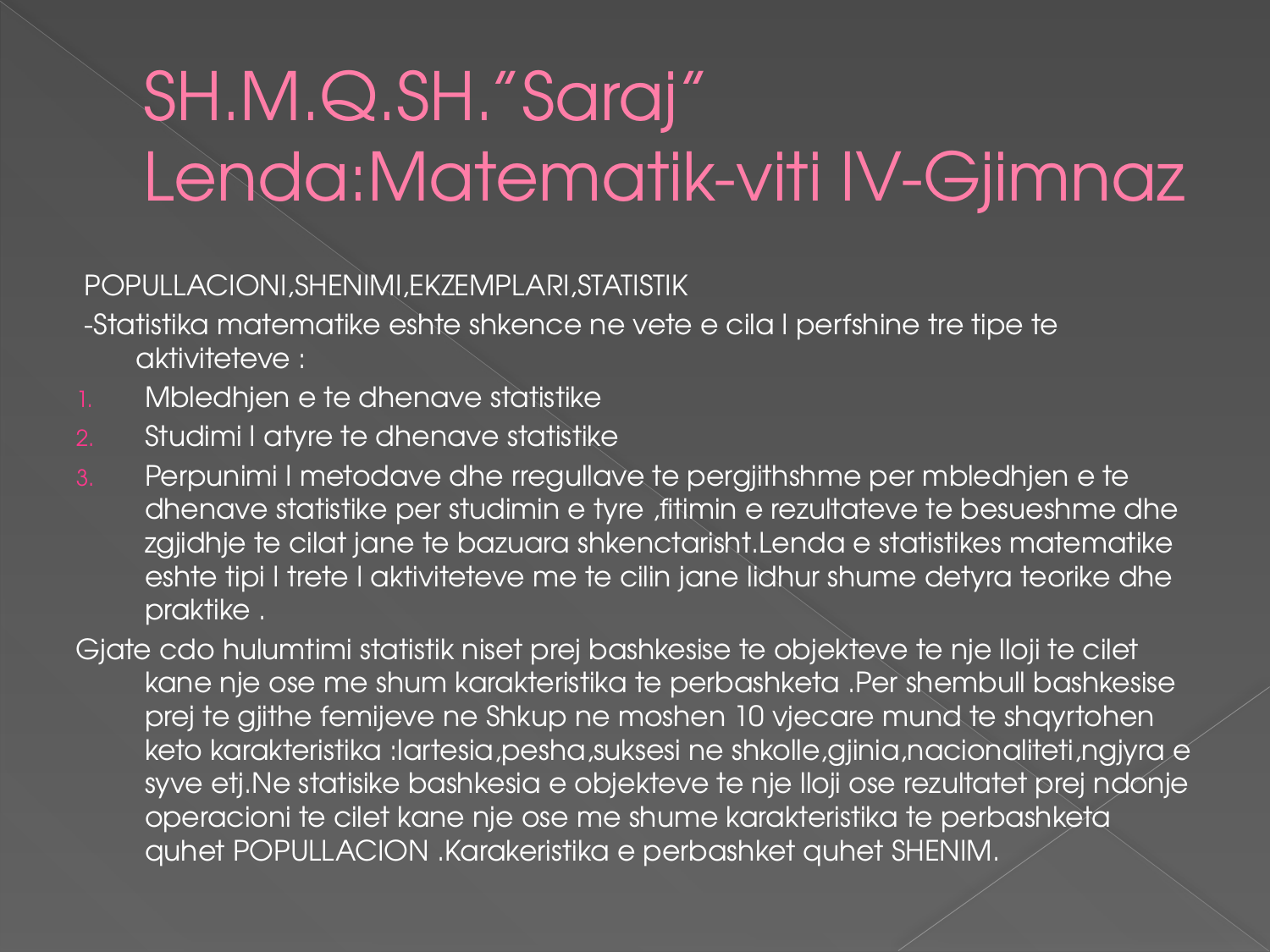

# SH.M.Q.SH.”Saraj” Lenda:Matematik-viti IV-Gjimnaz
POPULLACIONI,SHENIMI,EKZEMPLARI,STATISTIK
-Statistika matematike eshte shkence ne vete e cila I perfshine tre tipe te aktiviteteve :
Mbledhjen e te dhenave statistike
Studimi I atyre te dhenave statistike
Perpunimi I metodave dhe rregullave te pergjithshme per mbledhjen e te dhenave statistike per studimin e tyre ,fitimin e rezultateve te besueshme dhe zgjidhje te cilat jane te bazuara shkenctarisht.Lenda e statistikes matematike eshte tipi I trete I aktiviteteve me te cilin jane lidhur shume detyra teorike dhe praktike .
Gjate cdo hulumtimi statistik niset prej bashkesise te objekteve te nje lloji te cilet kane nje ose me shum karakteristika te perbashketa .Per shembull bashkesise prej te gjithe femijeve ne Shkup ne moshen 10 vjecare mund te shqyrtohen keto karakteristika :lartesia,pesha,suksesi ne shkolle,gjinia,nacionaliteti,ngjyra e syve etj.Ne statisike bashkesia e objekteve te nje lloji ose rezultatet prej ndonje operacioni te cilet kane nje ose me shume karakteristika te perbashketa quhet POPULLACION .Karakeristika e perbashket quhet SHENIM.